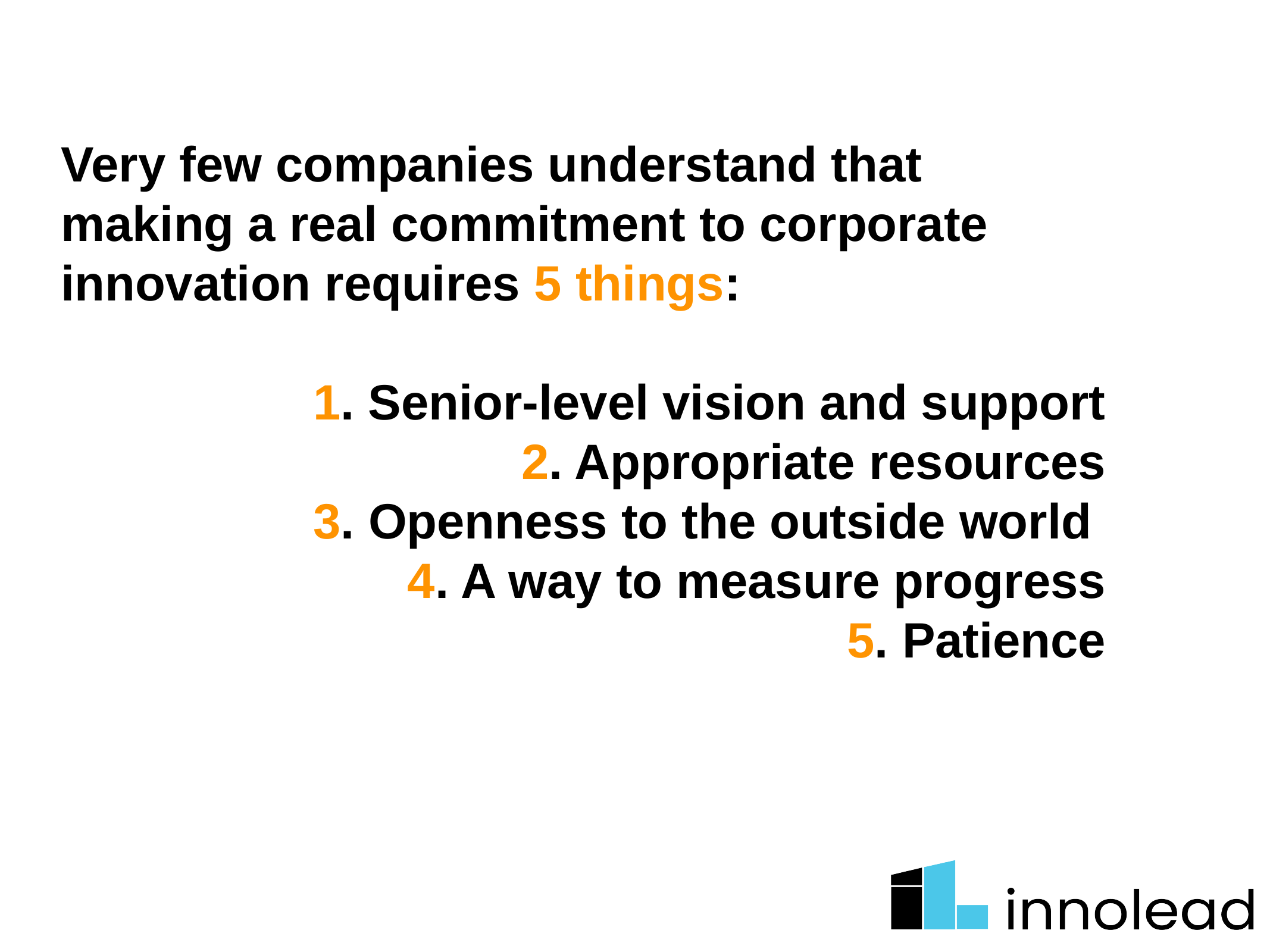

# Very few companies understand that    making a real commitment to corporate innovation requires 5 things:

1. Senior-level vision and support
2. Appropriate resources
3. Openness to the outside world
4. A way to measure progress
5. Patience